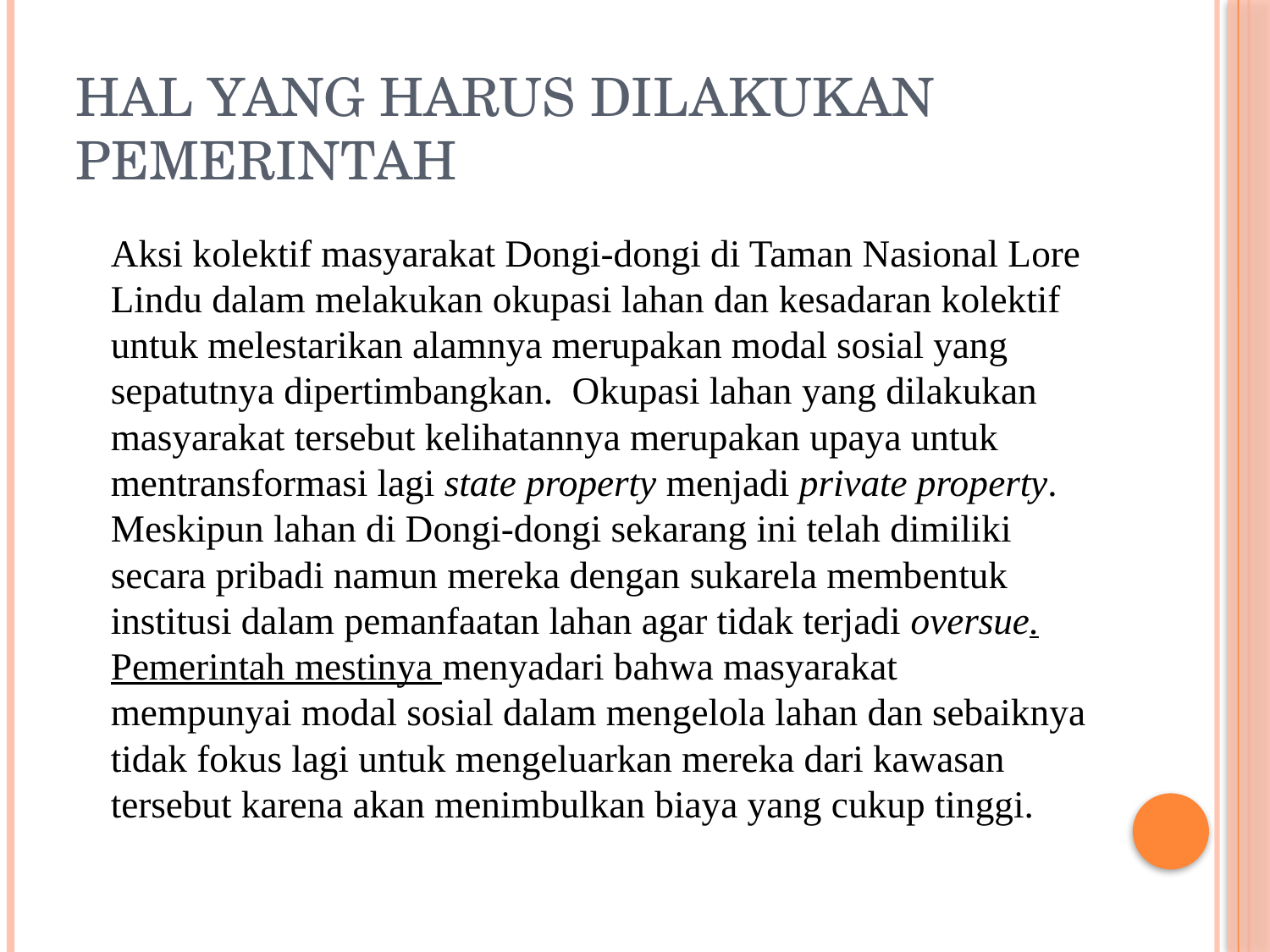

# Hal yang harus dilakukan pemerintah
	Aksi kolektif masyarakat Dongi-dongi di Taman Nasional Lore Lindu dalam melakukan okupasi lahan dan kesadaran kolektif untuk melestarikan alamnya merupakan modal sosial yang sepatutnya dipertimbangkan.  Okupasi lahan yang dilakukan masyarakat tersebut kelihatannya merupakan upaya untuk mentransformasi lagi state property menjadi private property.  Meskipun lahan di Dongi-dongi sekarang ini telah dimiliki secara pribadi namun mereka dengan sukarela membentuk institusi dalam pemanfaatan lahan agar tidak terjadi oversue. Pemerintah mestinya menyadari bahwa masyarakat mempunyai modal sosial dalam mengelola lahan dan sebaiknya tidak fokus lagi untuk mengeluarkan mereka dari kawasan tersebut karena akan menimbulkan biaya yang cukup tinggi.